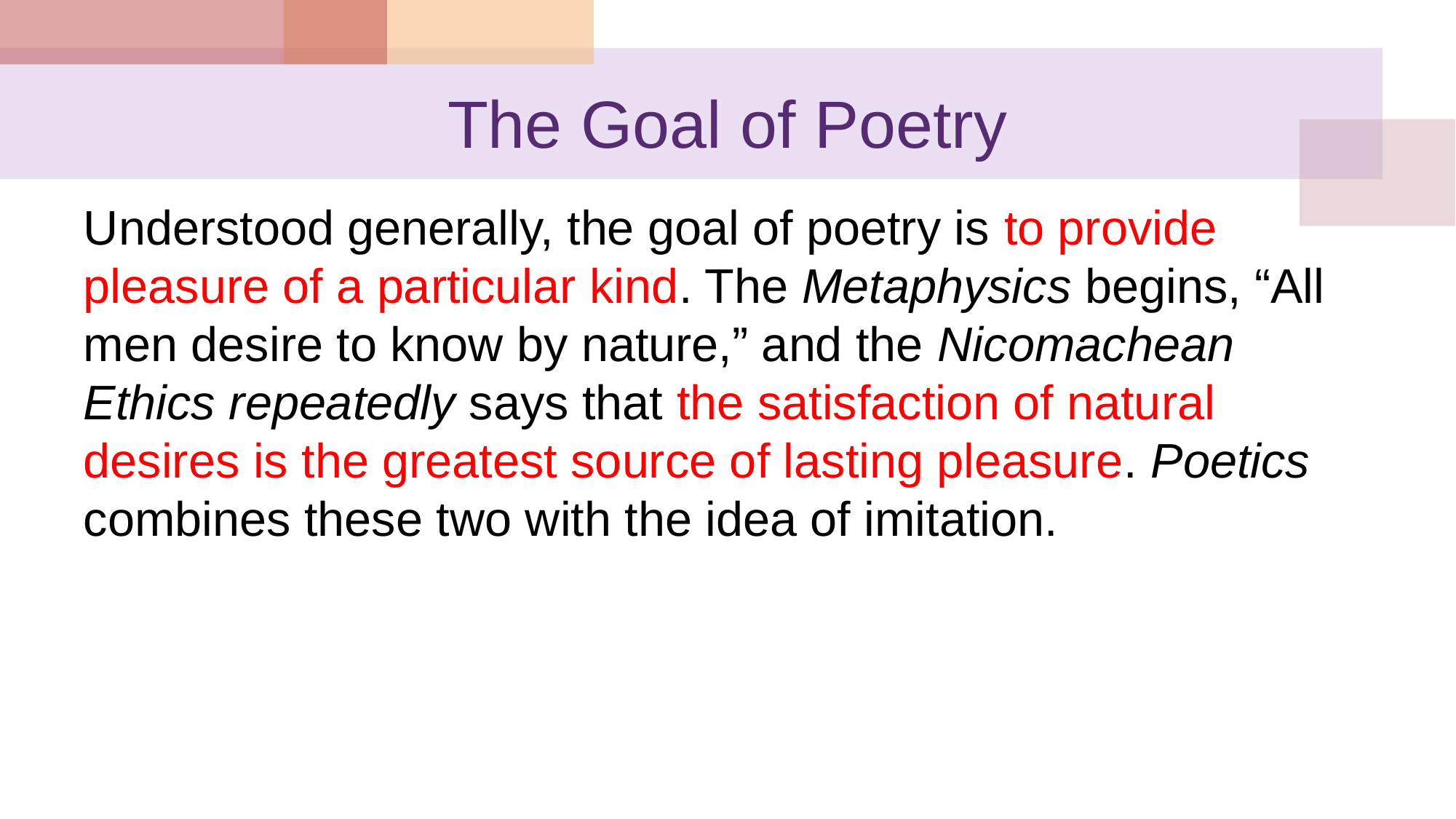

# The Goal of Poetry
Understood generally, the goal of poetry is to provide pleasure of a particular kind. The Metaphysics begins, “All men desire to know by nature,” and the Nicomachean Ethics repeatedly says that the satisfaction of natural desires is the greatest source of lasting pleasure. Poetics combines these two with the idea of imitation.